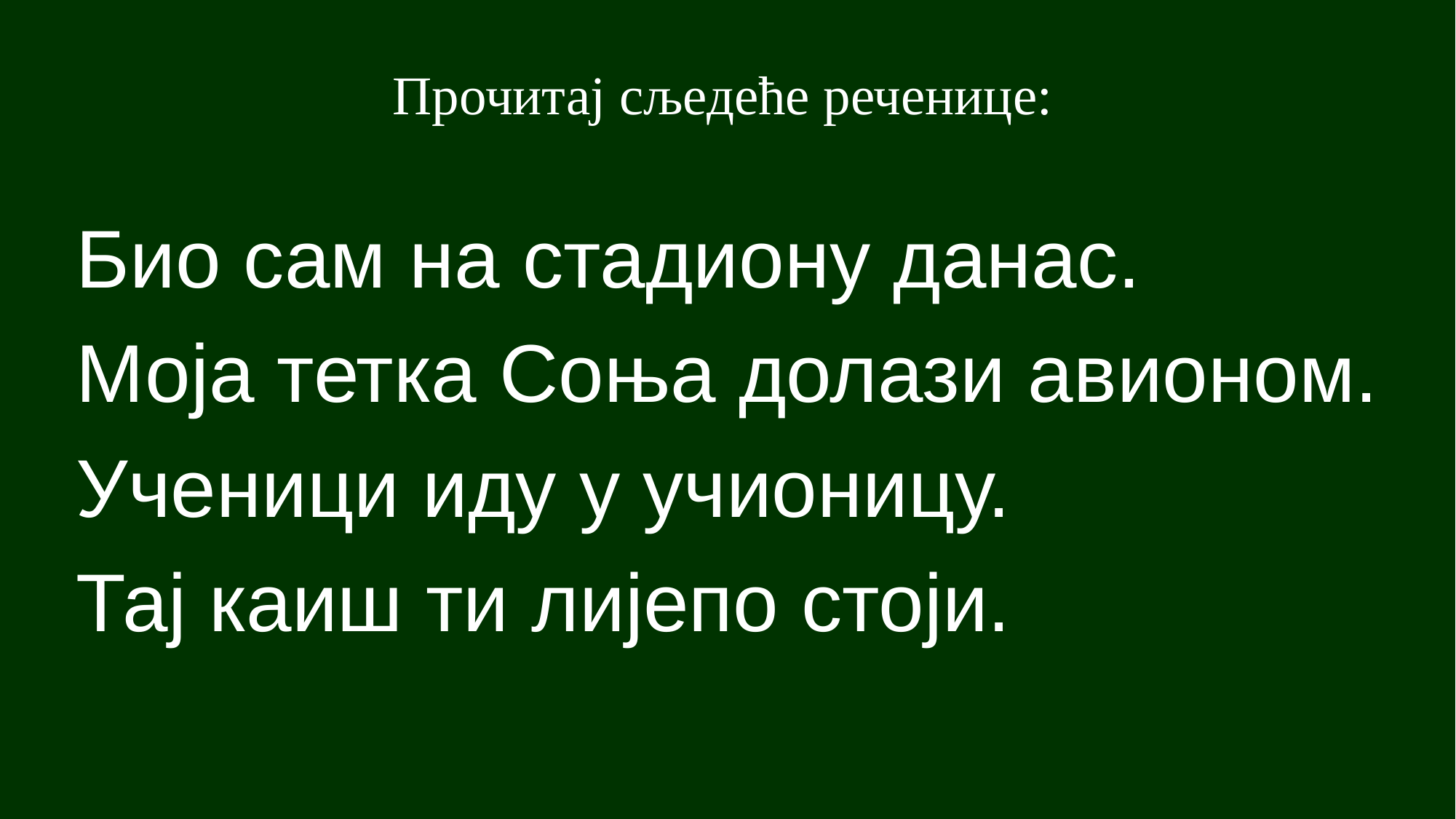

Прочитај сљедеће реченице:
Био сам на стадиону данас.
Моја тетка Соња долази авионом.
Ученици иду у учионицу.
Тај каиш ти лијепо стоји.